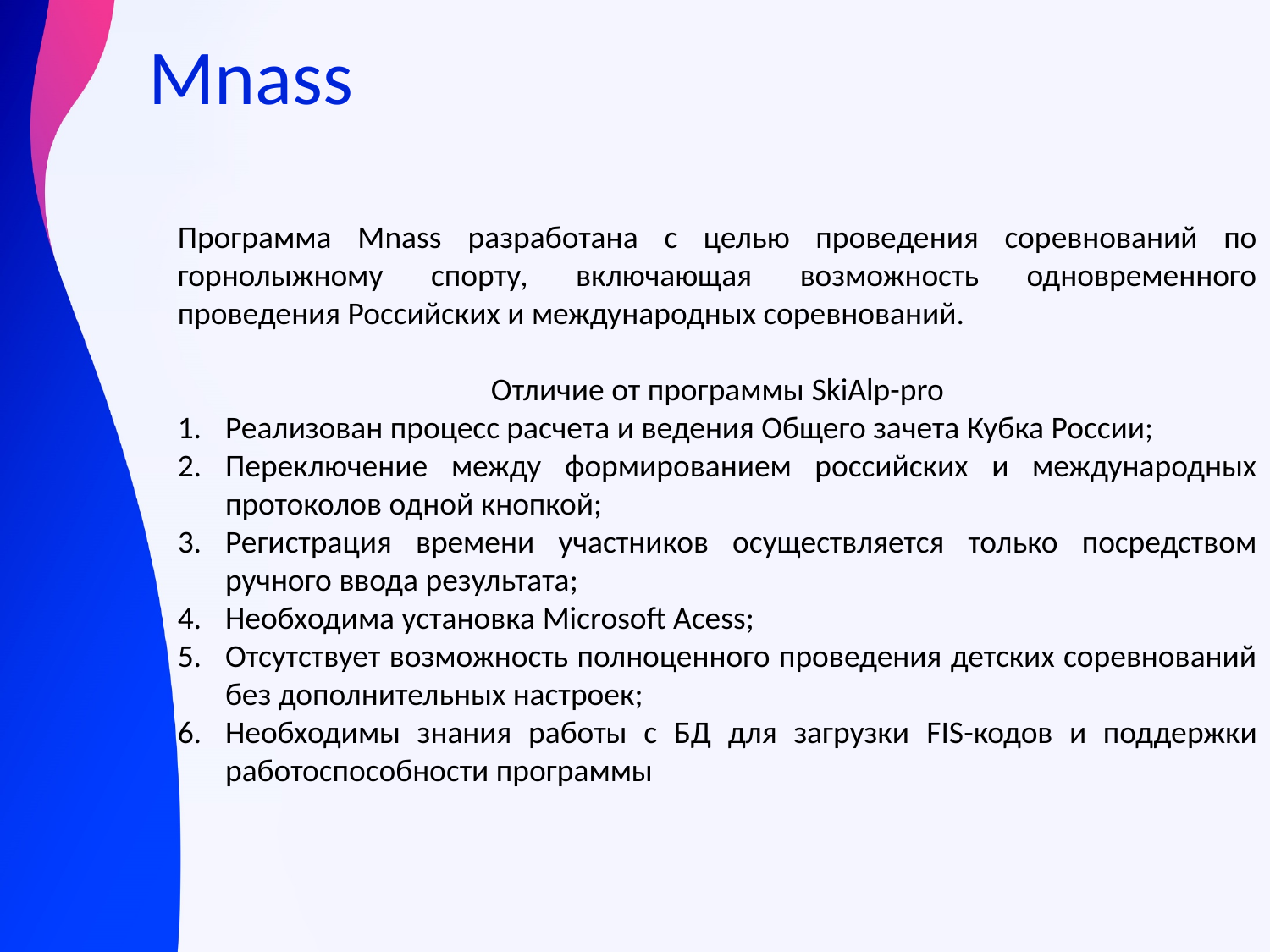

# Mnass
Программа Mnass разработана с целью проведения соревнований по горнолыжному спорту, включающая возможность одновременного проведения Российских и международных соревнований.

Отличие от программы SkiAlp-pro
Реализован процесс расчета и ведения Общего зачета Кубка России;
Переключение между формированием российских и международных протоколов одной кнопкой;
Регистрация времени участников осуществляется только посредством ручного ввода результата;
Необходима установка Microsoft Acess;
Отсутствует возможность полноценного проведения детских соревнований без дополнительных настроек;
Необходимы знания работы с БД для загрузки FIS-кодов и поддержки работоспособности программы